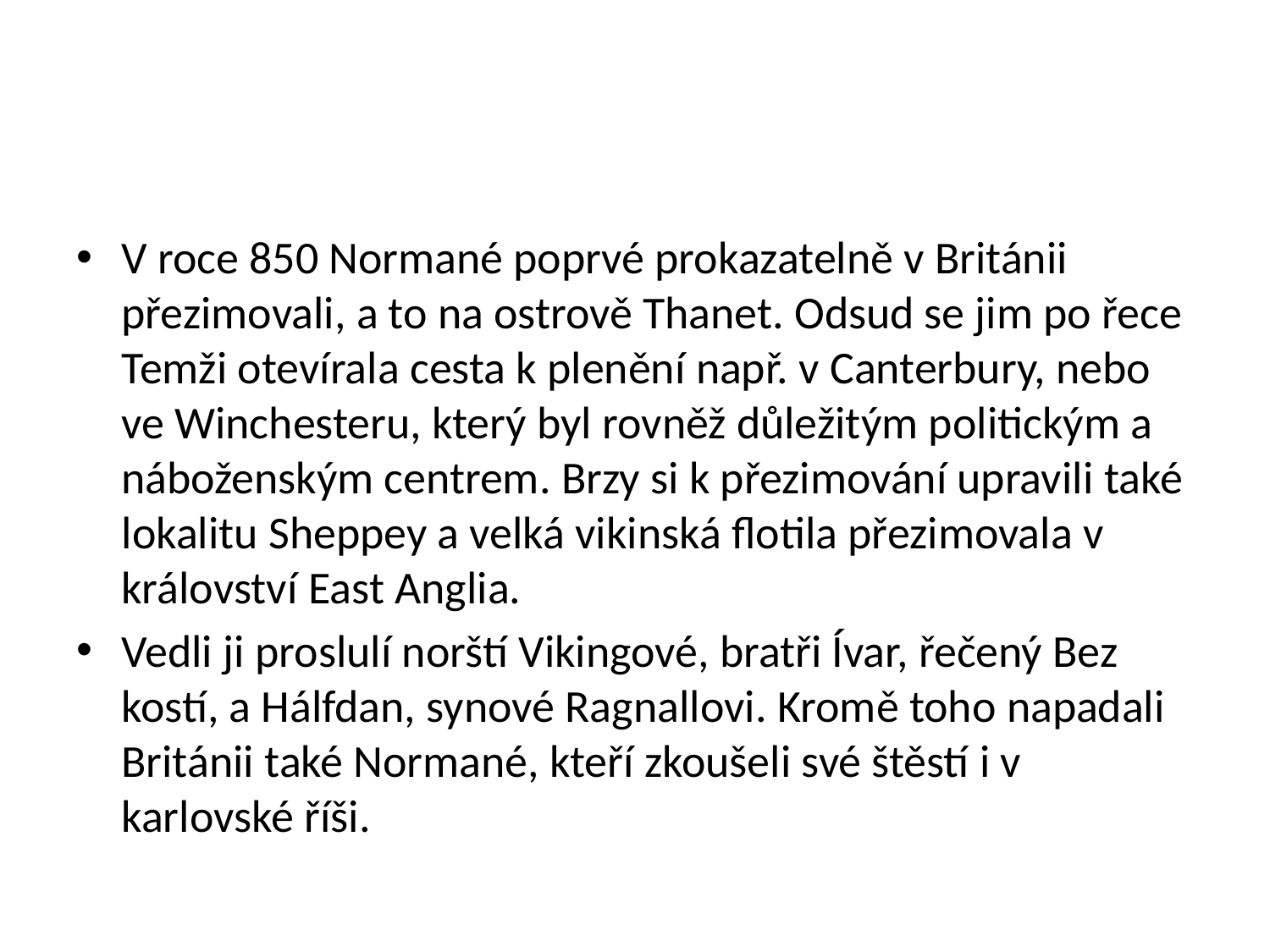

#
V roce 850 Normané poprvé prokazatelně v Británii přezimovali, a to na ostrově Thanet. Odsud se jim po řece Temži otevírala cesta k plenění např. v Canterbury, nebo ve Winchesteru, který byl rovněž důležitým politickým a náboženským centrem. Brzy si k přezimování upravili také lokalitu Sheppey a velká vikinská flotila přezimovala v království East Anglia.
Vedli ji proslulí norští Vikingové, bratři Ívar, řečený Bez kostí, a Hálfdan, synové Ragnallovi. Kromě toho napadali Británii také Normané, kteří zkoušeli své štěstí i v karlovské říši.